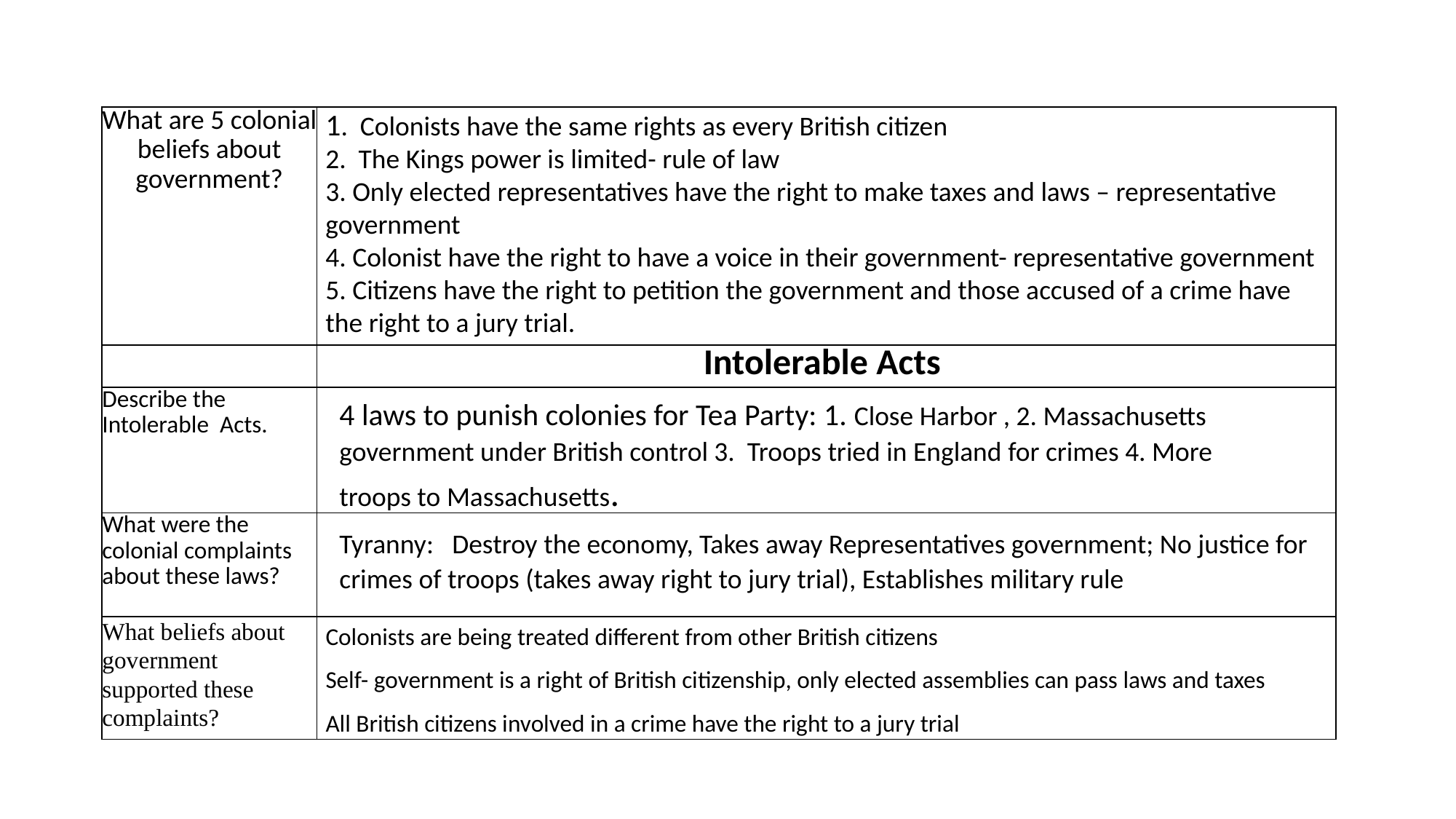

1.  Colonists have the same rights as every British citizen
2.  The Kings power is limited- rule of law
3. Only elected representatives have the right to make taxes and laws – representative government
4. Colonist have the right to have a voice in their government- representative government
5. Citizens have the right to petition the government and those accused of a crime have the right to a jury trial.
| What are 5 colonial beliefs about government? |  |
| --- | --- |
|  | Intolerable Acts |
| Describe the Intolerable Acts. |  |
| What were the colonial complaints about these laws? |  |
| What beliefs about government supported these complaints? |  |
4 laws to punish colonies for Tea Party: 1. Close Harbor , 2. Massachusetts government under British control 3.  Troops tried in England for crimes 4. More troops to Massachusetts.
Tyranny:   Destroy the economy, Takes away Representatives government; No justice for crimes of troops (takes away right to jury trial), Establishes military rule
Colonists are being treated different from other British citizens
Self- government is a right of British citizenship, only elected assemblies can pass laws and taxes
All British citizens involved in a crime have the right to a jury trial